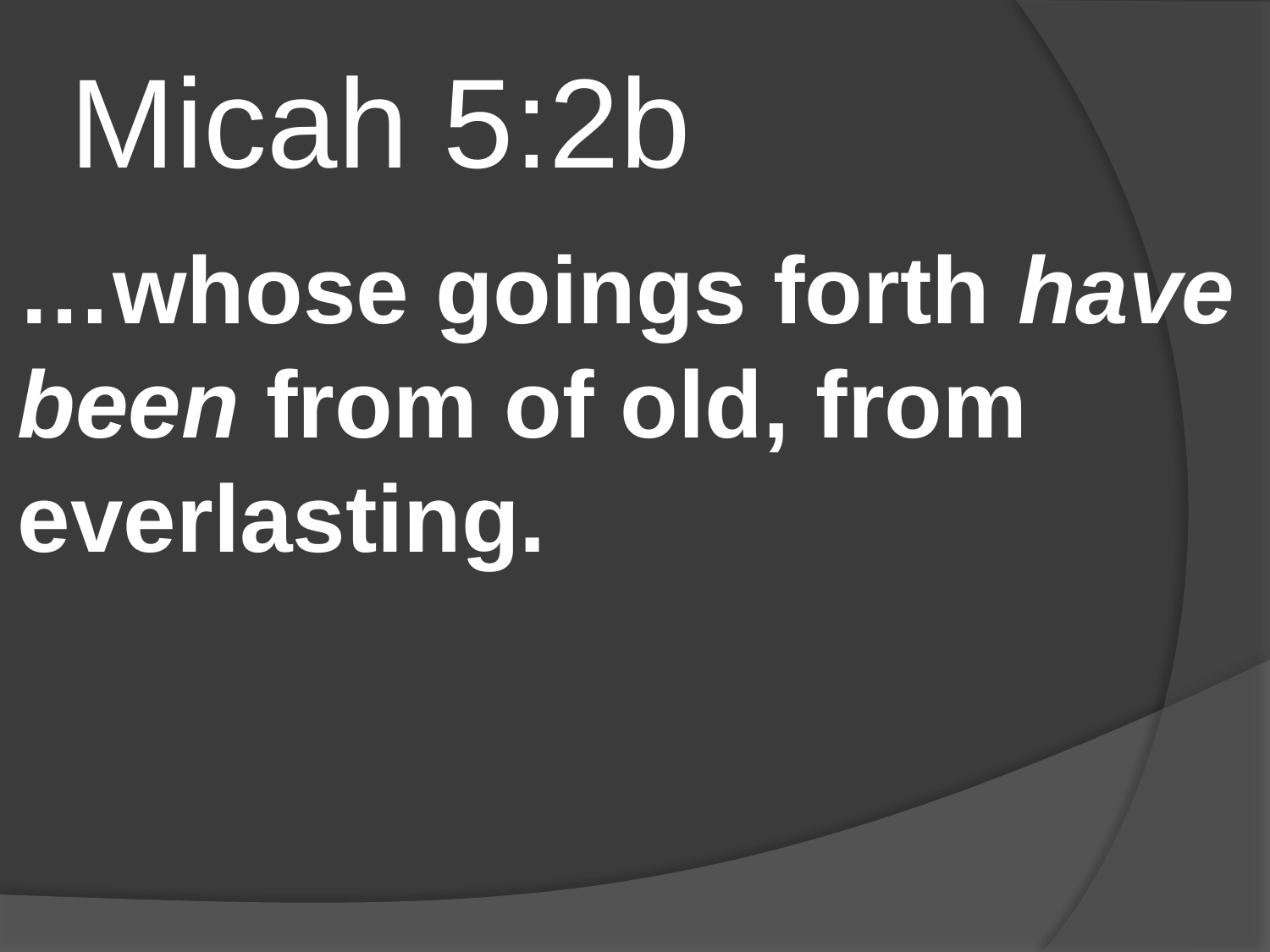

# Micah 5:2b
…whose goings forth have been from of old, from everlasting.